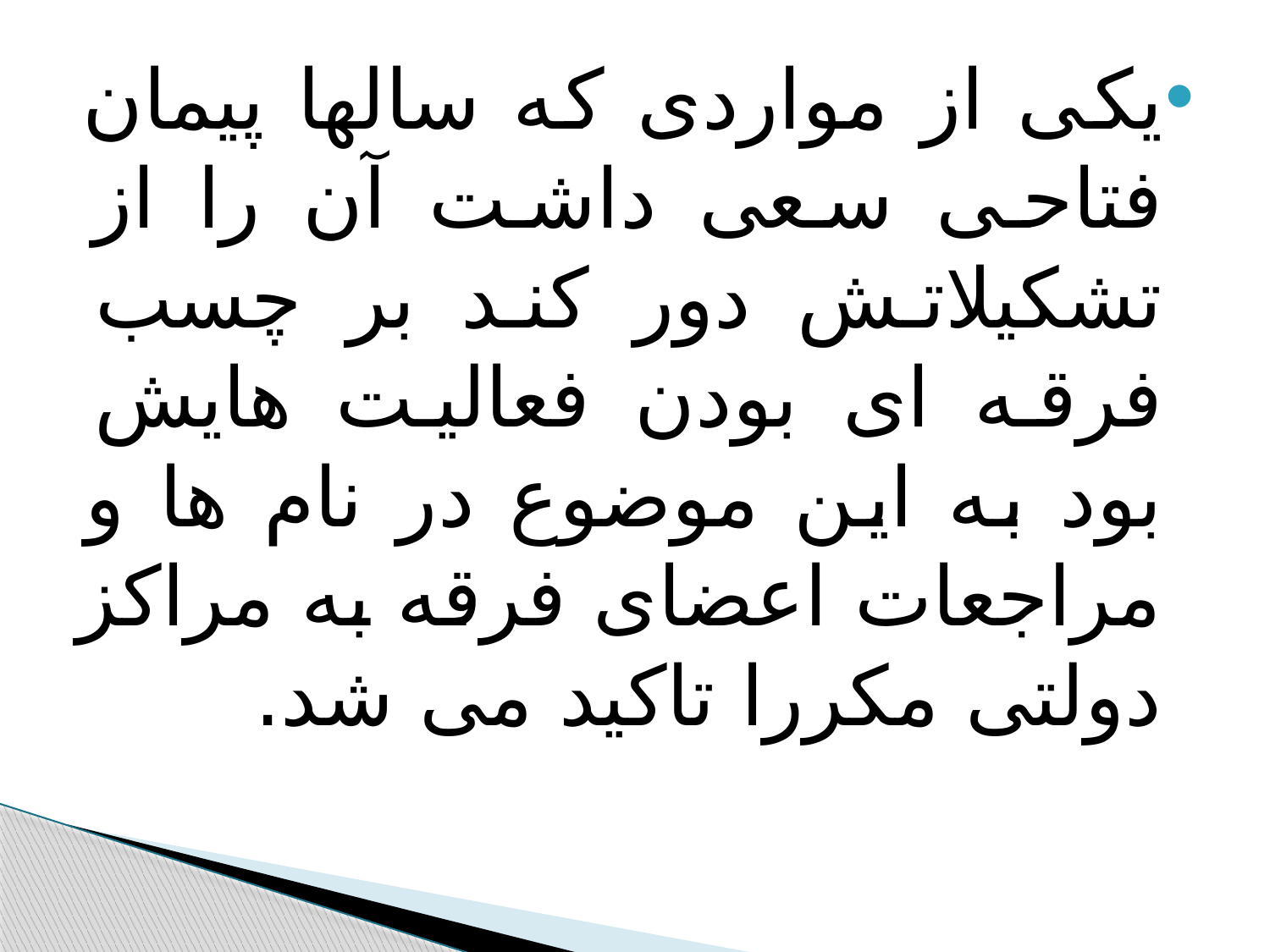

#
یکی از مواردی که سالها پیمان فتاحی سعی داشت آن را از تشکیلاتش دور کند بر چسب فرقه ای بودن فعالیت هایش بود به این موضوع در نام ها و مراجعات اعضای فرقه به مراکز دولتی مکررا تاکید می شد.